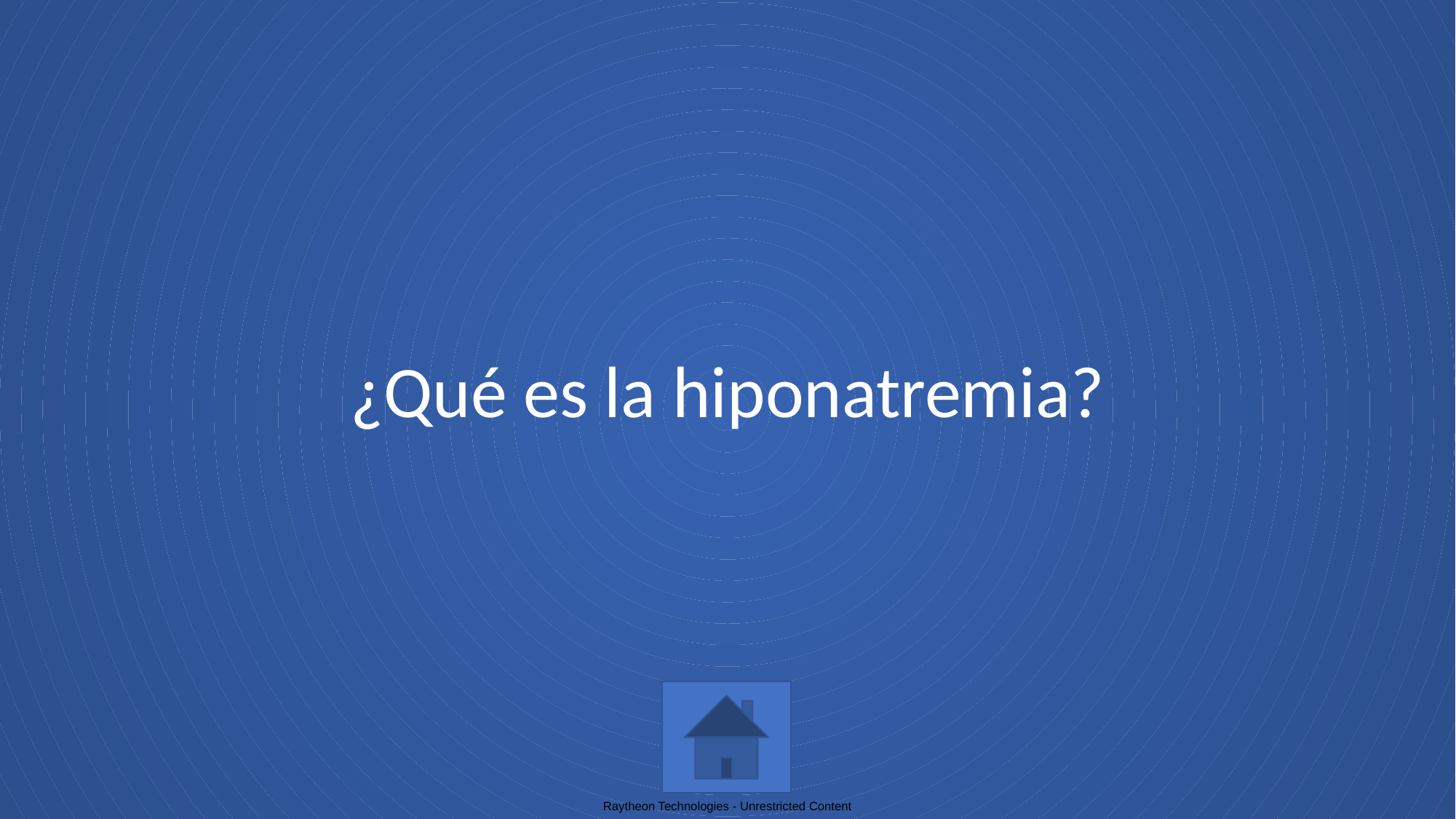

# ¿Qué es la hiponatremia?

Raytheon Technologies - Unrestricted Content